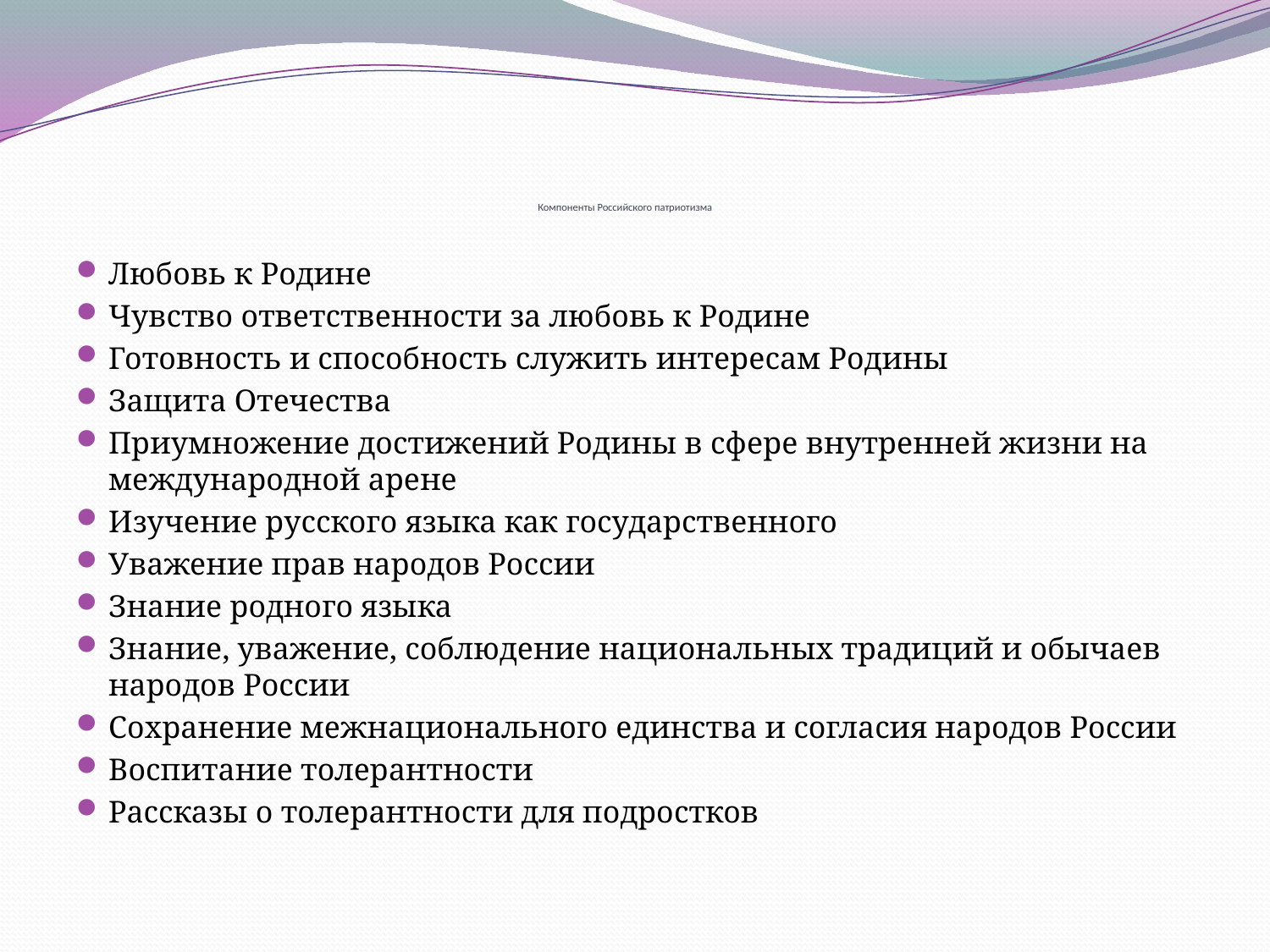

# Компоненты Российского патриотизма

Любовь к Родине
Чувство ответственности за любовь к Родине
Готовность и способность служить интересам Родины
Защита Отечества
Приумножение достижений Родины в сфере внутренней жизни на международной арене
Изучение русского языка как государственного
Уважение прав народов России
Знание родного языка
Знание, уважение, соблюдение национальных традиций и обычаев народов России
Сохранение межнационального единства и согласия народов России
Воспитание толерантности
Рассказы о толерантности для подростков